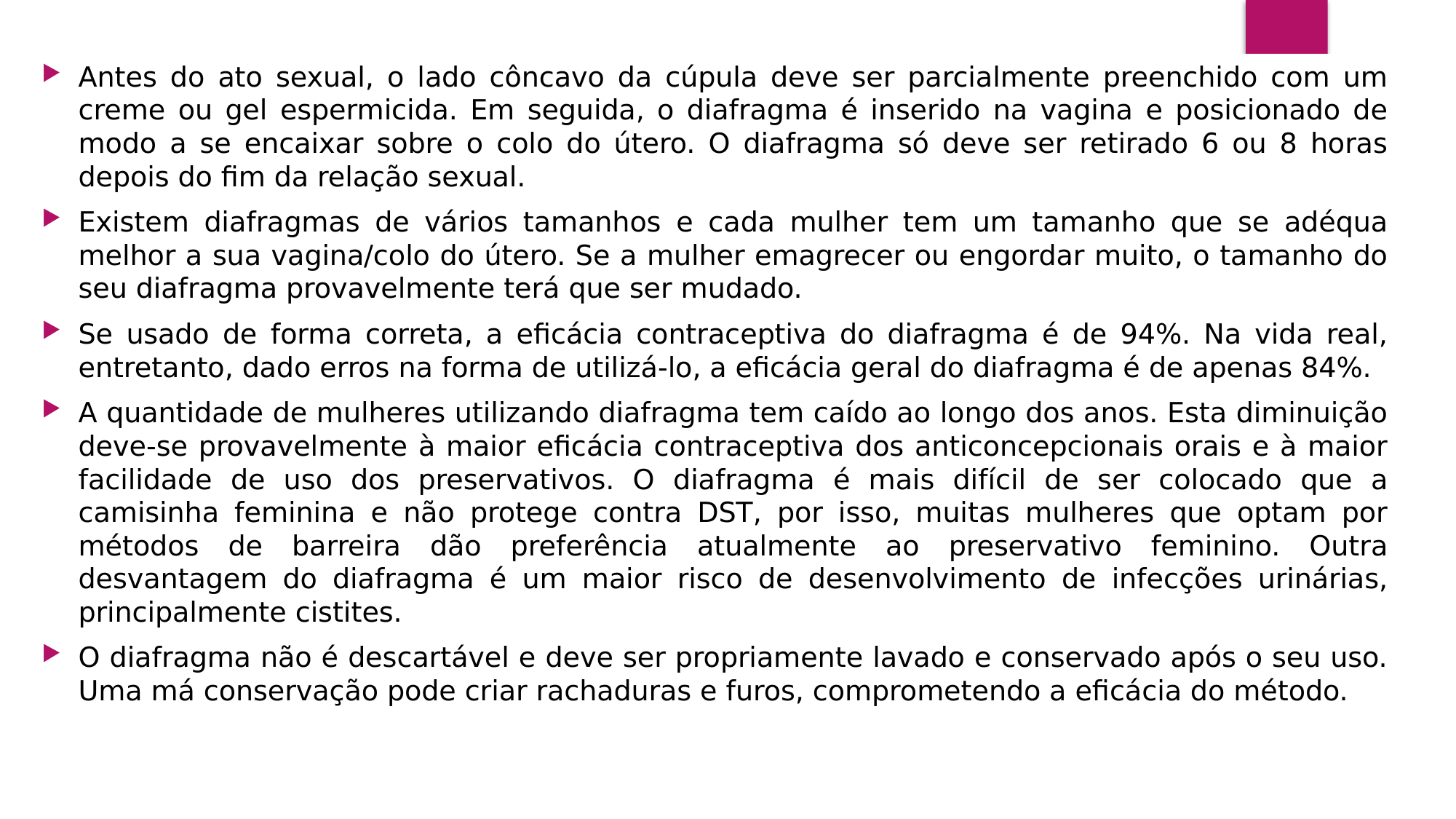

Antes do ato sexual, o lado côncavo da cúpula deve ser parcialmente preenchido com um creme ou gel espermicida. Em seguida, o diafragma é inserido na vagina e posicionado de modo a se encaixar sobre o colo do útero. O diafragma só deve ser retirado 6 ou 8 horas depois do fim da relação sexual.
Existem diafragmas de vários tamanhos e cada mulher tem um tamanho que se adéqua melhor a sua vagina/colo do útero. Se a mulher emagrecer ou engordar muito, o tamanho do seu diafragma provavelmente terá que ser mudado.
Se usado de forma correta, a eficácia contraceptiva do diafragma é de 94%. Na vida real, entretanto, dado erros na forma de utilizá-lo, a eficácia geral do diafragma é de apenas 84%.
A quantidade de mulheres utilizando diafragma tem caído ao longo dos anos. Esta diminuição deve-se provavelmente à maior eficácia contraceptiva dos anticoncepcionais orais e à maior facilidade de uso dos preservativos. O diafragma é mais difícil de ser colocado que a camisinha feminina e não protege contra DST, por isso, muitas mulheres que optam por métodos de barreira dão preferência atualmente ao preservativo feminino. Outra desvantagem do diafragma é um maior risco de desenvolvimento de infecções urinárias, principalmente cistites.
O diafragma não é descartável e deve ser propriamente lavado e conservado após o seu uso. Uma má conservação pode criar rachaduras e furos, comprometendo a eficácia do método.

#